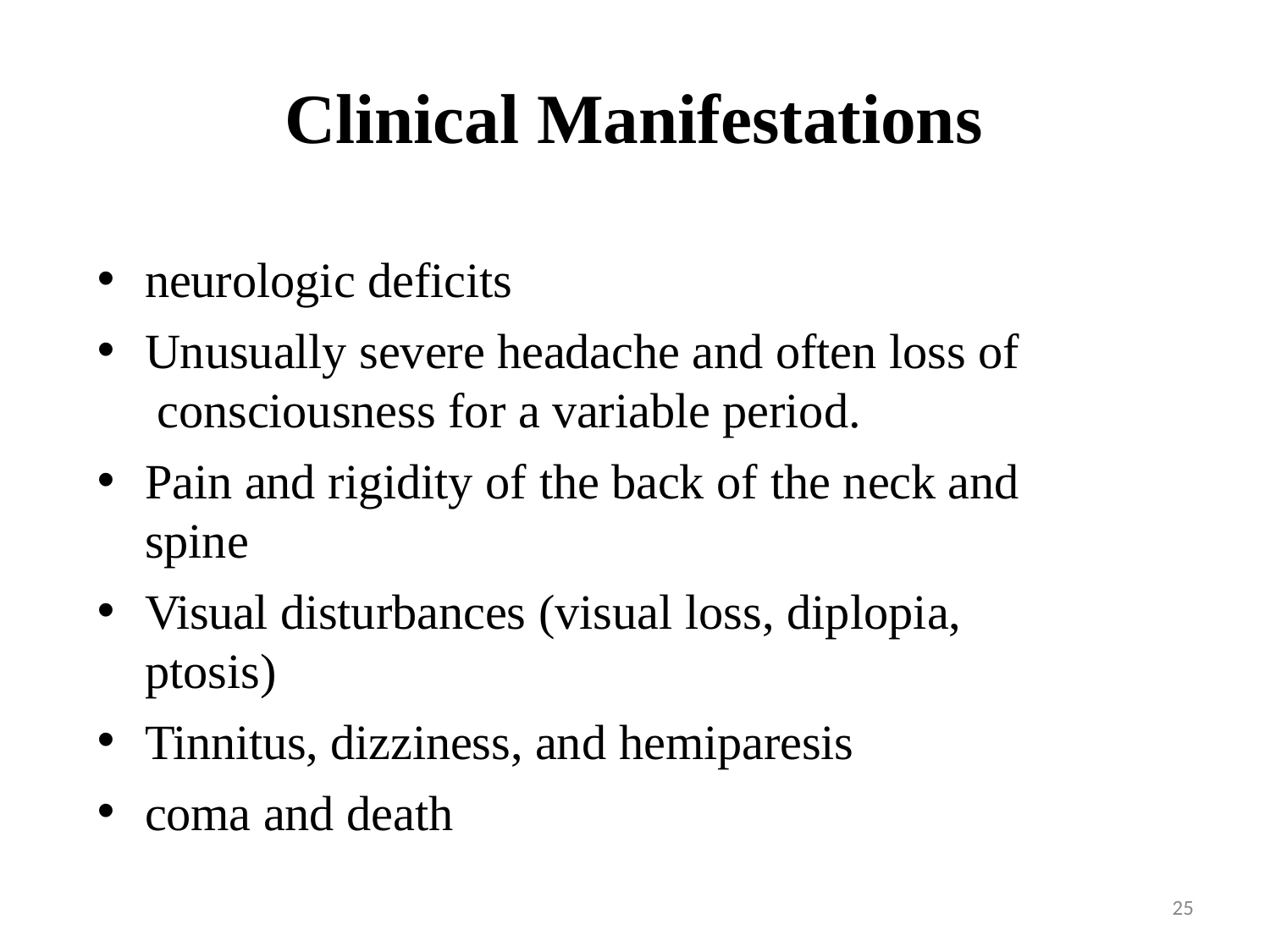

# Clinical Manifestations
neurologic deficits
Unusually severe headache and often loss of  consciousness for a variable period.
Pain and rigidity of the back of the neck and spine
Visual disturbances (visual loss, diplopia, ptosis)
Tinnitus, dizziness, and hemiparesis
coma and death
25